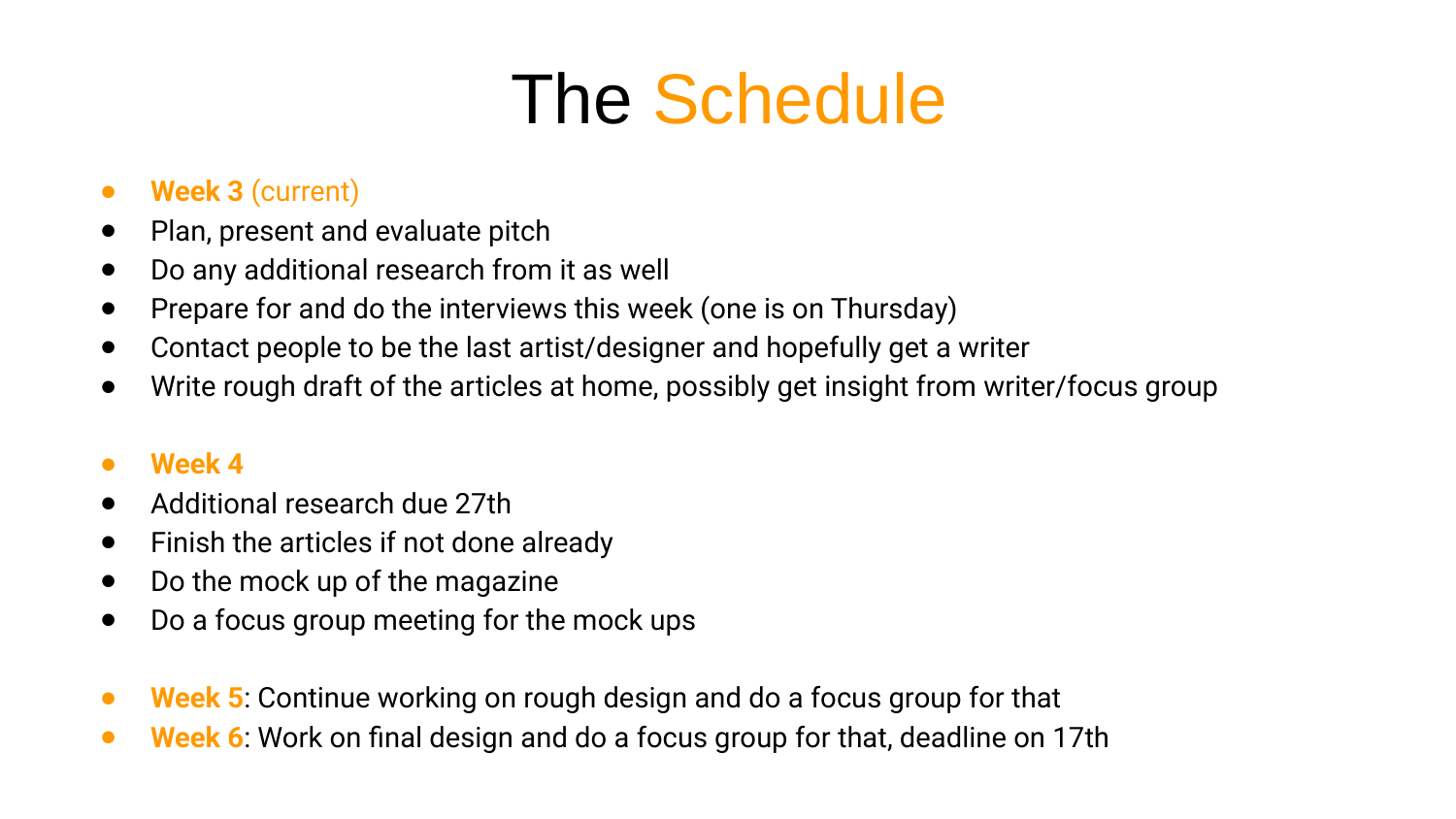

The Schedule
Week 3 (current)
Plan, present and evaluate pitch
Do any additional research from it as well
Prepare for and do the interviews this week (one is on Thursday)
Contact people to be the last artist/designer and hopefully get a writer
Write rough draft of the articles at home, possibly get insight from writer/focus group

Week 4
Additional research due 27th
Finish the articles if not done already
Do the mock up of the magazine
Do a focus group meeting for the mock ups

Week 5: Continue working on rough design and do a focus group for that
Week 6: Work on final design and do a focus group for that, deadline on 17th